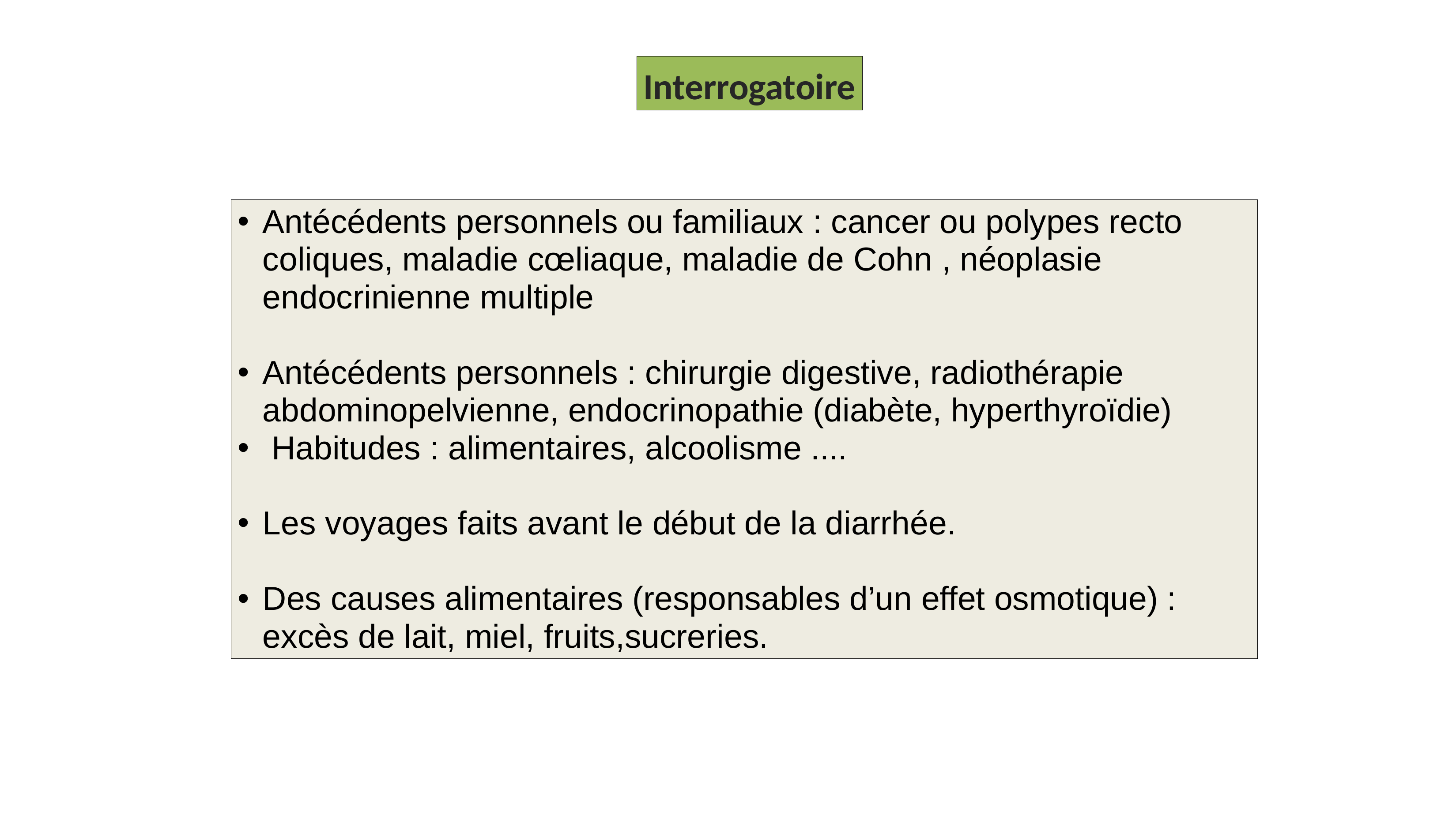

Interrogatoire
Antécédents personnels ou familiaux : cancer ou polypes recto coliques, maladie cœliaque, maladie de Cohn , néoplasie endocrinienne multiple

Antécédents personnels : chirurgie digestive, radiothérapie abdominopelvienne, endocrinopathie (diabète, hyperthyroïdie)
 Habitudes : alimentaires, alcoolisme ....

Les voyages faits avant le début de la diarrhée.

Des causes alimentaires (responsables d’un effet osmotique) : excès de lait, miel, fruits,sucreries.